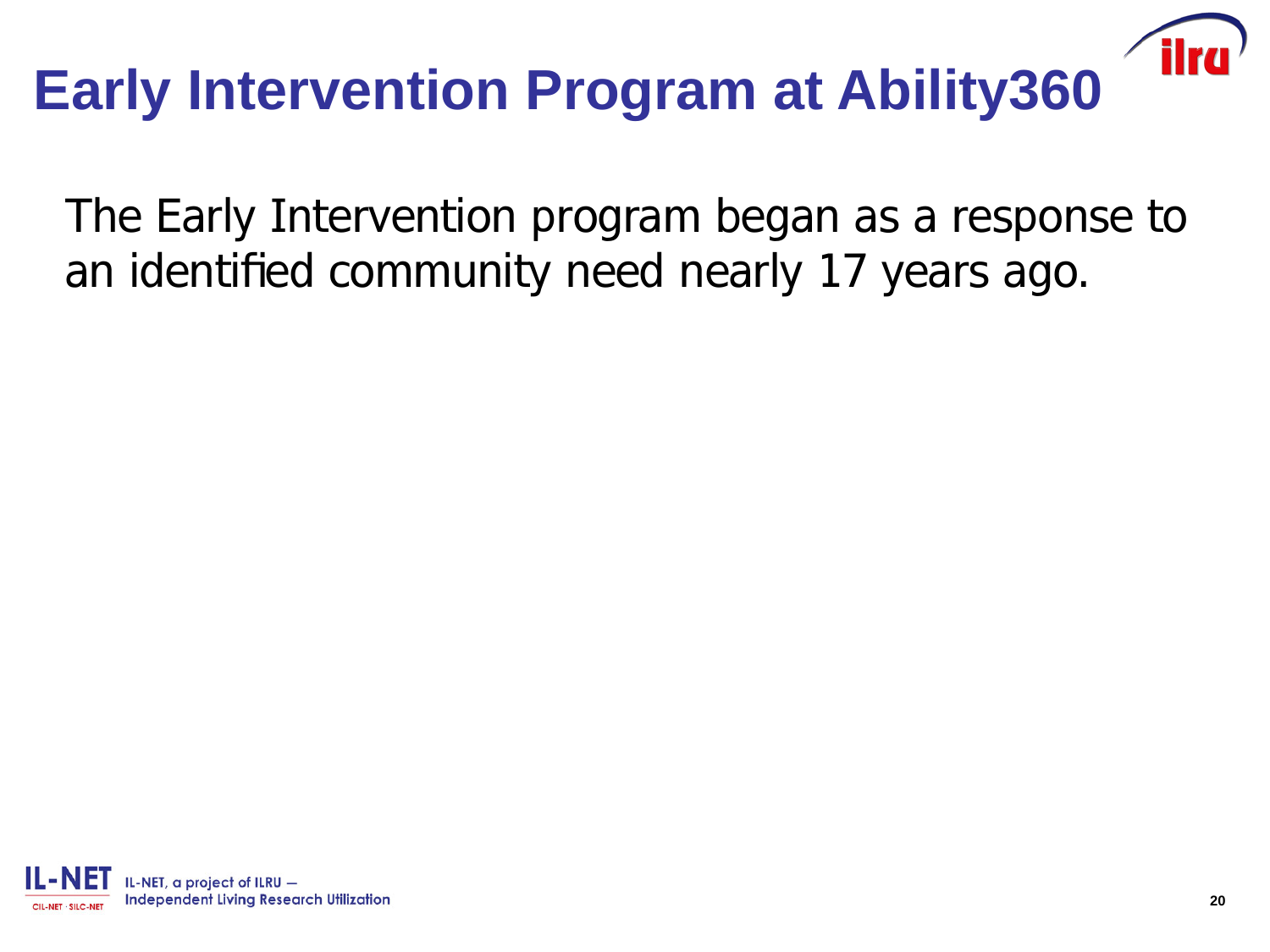

# Early Intervention Program at Ability360
The Early Intervention program began as a response to an identified community need nearly 17 years ago.